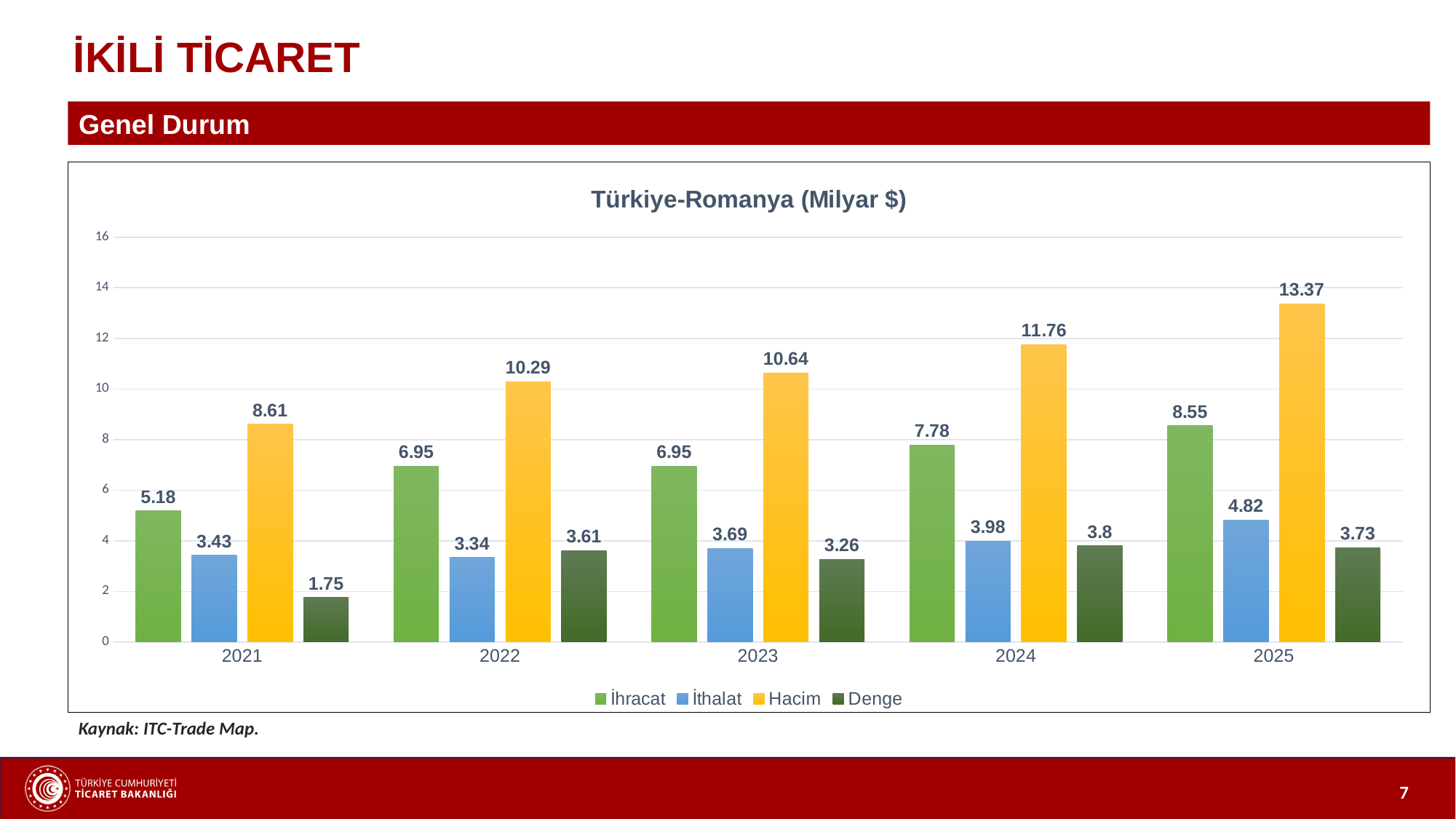

İKİLİ TİCARET
Genel Durum

### Chart: Türkiye-Romanya (Milyar $)

| Category | İhracat | İthalat | Hacim | Denge |
|---|---|---|---|---|
| 2021 | 5.18 | 3.43 | 8.61 | 1.7499999999999996 |
| 2022 | 6.95 | 3.34 | 10.29 | 3.6100000000000003 |
| 2023 | 6.95 | 3.69 | 10.64 | 3.2600000000000002 |
| 2024 | 7.78 | 3.98 | 11.76 | 3.8000000000000003 |
| 2025 | 8.55 | 4.82 | 13.370000000000001 | 3.7300000000000004 |
Kaynak: ITC-Trade Map.